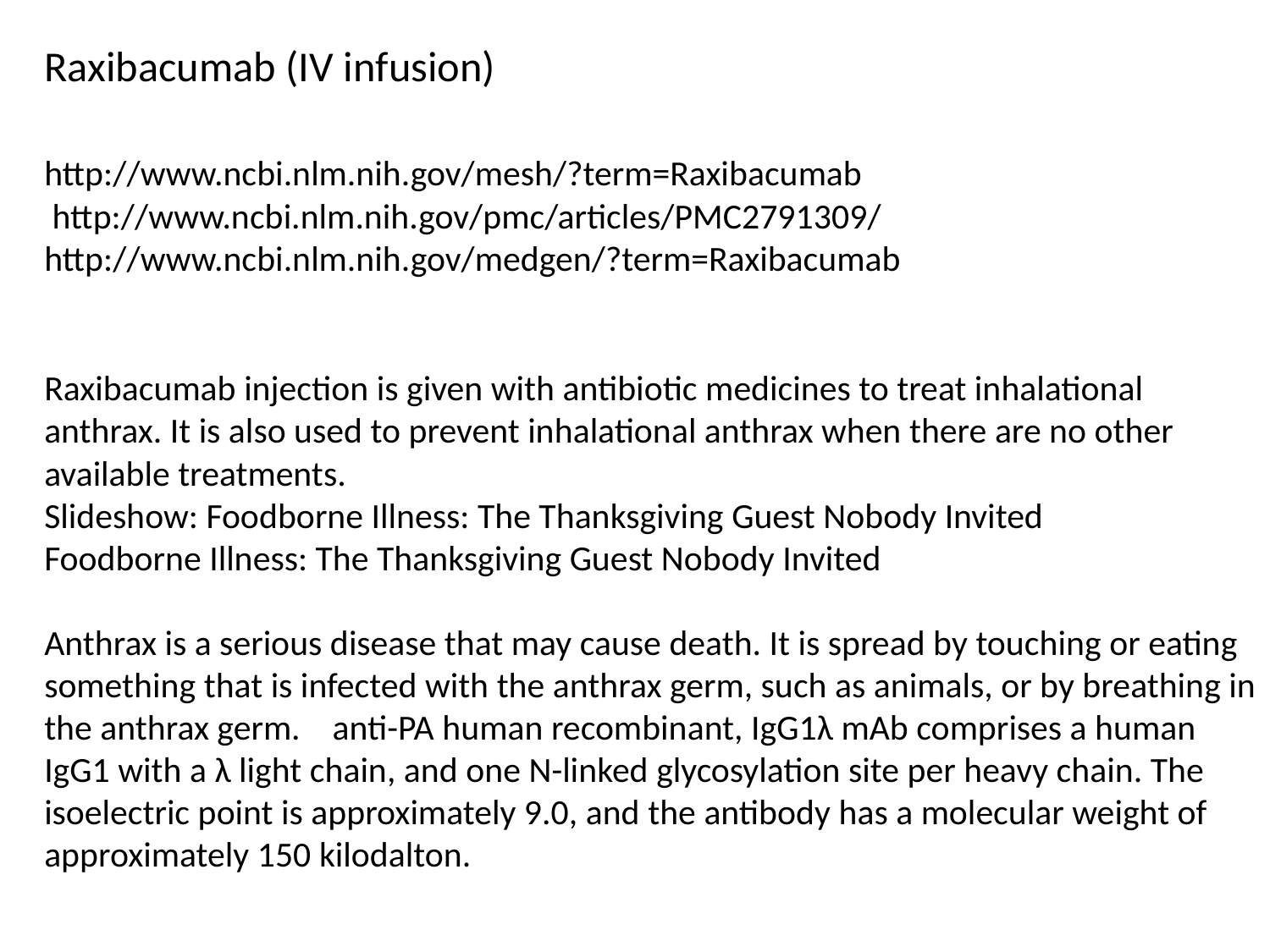

# Raxibacumab (IV infusion)
http://www.ncbi.nlm.nih.gov/mesh/?term=Raxibacumab                    http://www.ncbi.nlm.nih.gov/pmc/articles/PMC2791309/   http://www.ncbi.nlm.nih.gov/medgen/?term=Raxibacumab
Raxibacumab injection is given with antibiotic medicines to treat inhalational anthrax. It is also used to prevent inhalational anthrax when there are no other available treatments.
Slideshow: Foodborne Illness: The Thanksgiving Guest Nobody Invited
Foodborne Illness: The Thanksgiving Guest Nobody Invited

Anthrax is a serious disease that may cause death. It is spread by touching or eating something that is infected with the anthrax germ, such as animals, or by breathing in the anthrax germ.    anti-PA human recombinant, IgG1λ mAb comprises a human IgG1 with a λ light chain, and one N-linked glycosylation site per heavy chain. The isoelectric point is approximately 9.0, and the antibody has a molecular weight of approximately 150 kilodalton.